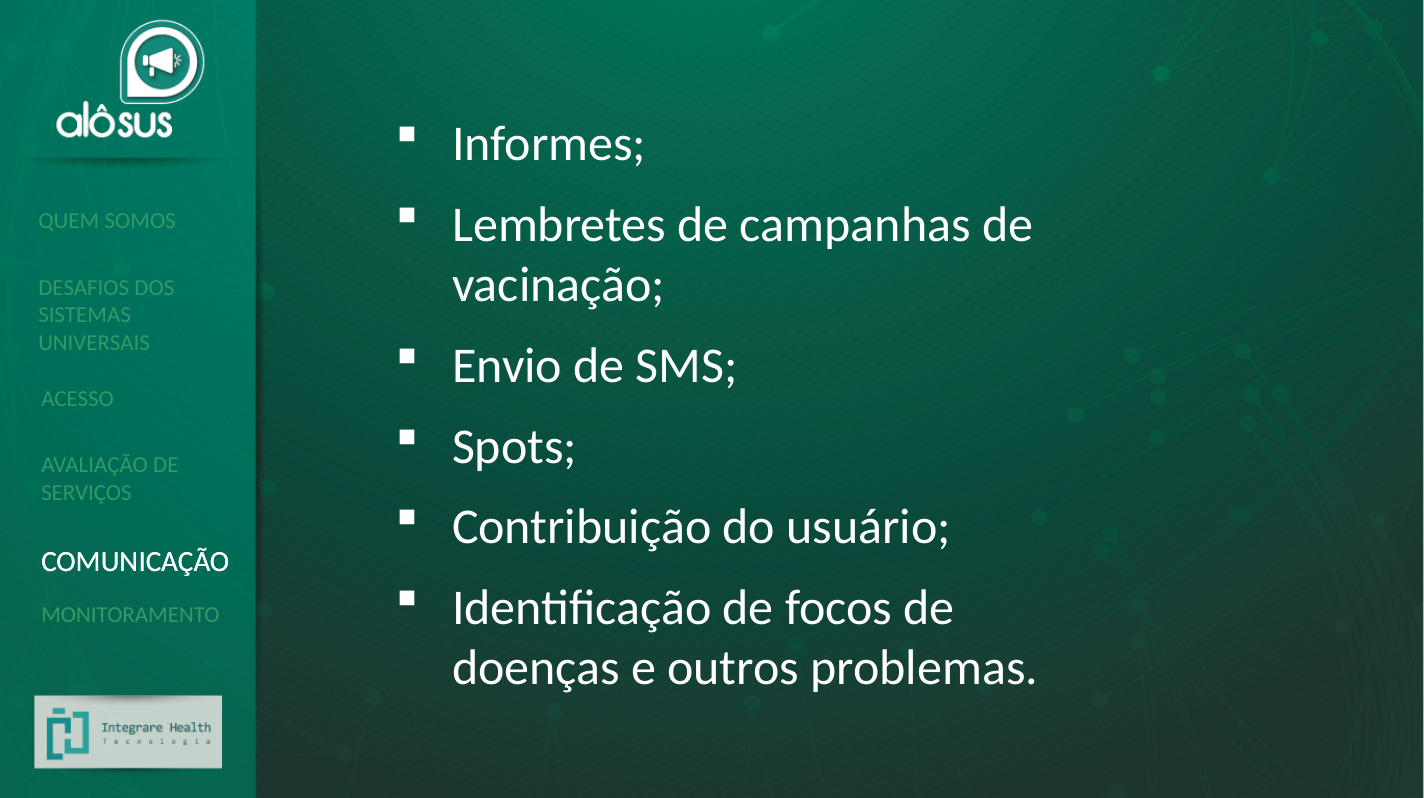

Informes;
Lembretes de campanhas de vacinação;
Envio de SMS;
Spots;
Contribuição do usuário;
Identificação de focos de doenças e outros problemas.
QUEM SOMOS
DESAFIOS DOS SISTEMAS UNIVERSAIS
ACESSO
AVALIAÇÃO DE SERVIÇOS
COMUNICAÇÃO
COMUNICAÇÃO
MONITORAMENTO